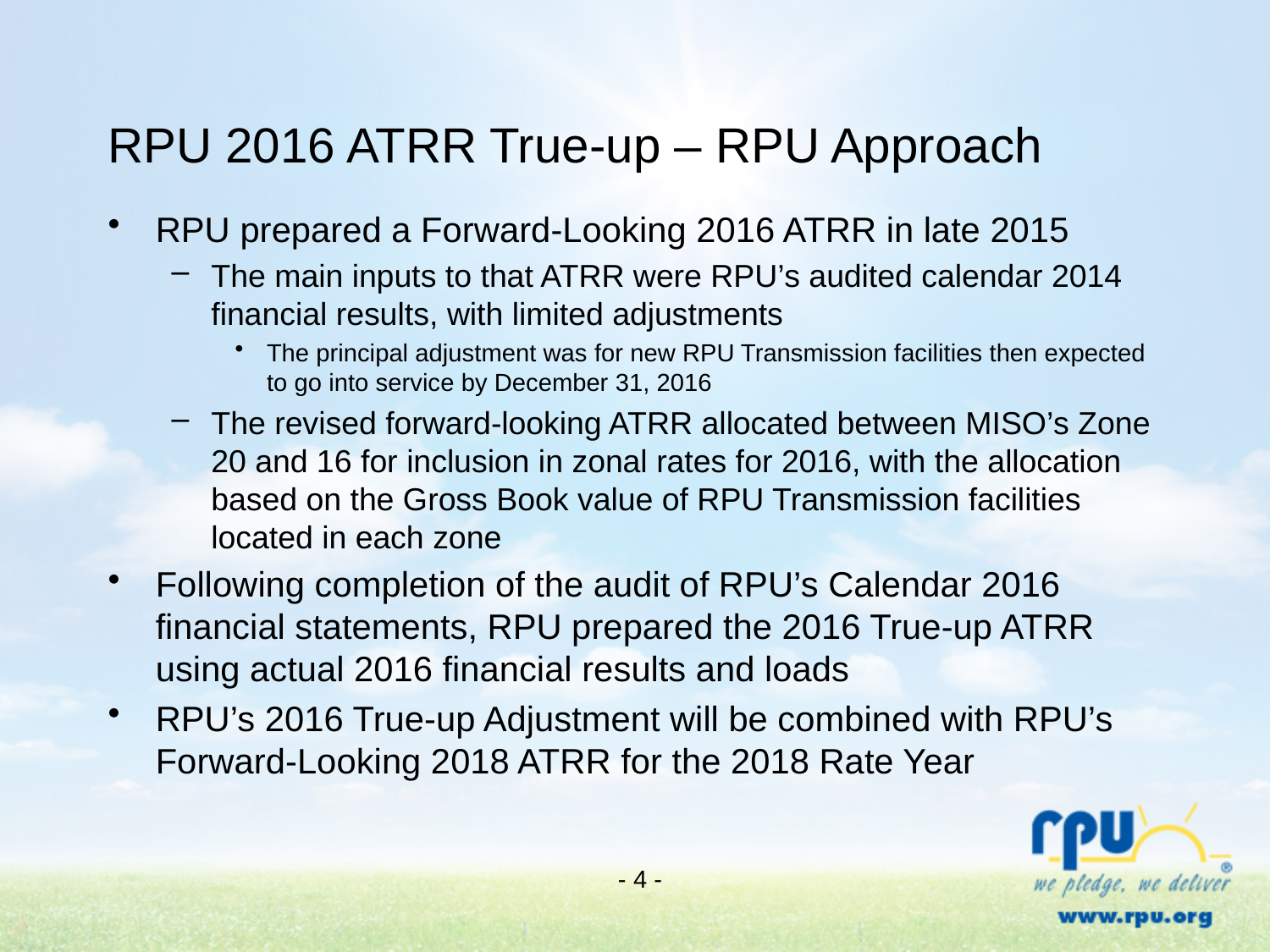

# RPU 2016 ATRR True-up – RPU Approach
RPU prepared a Forward-Looking 2016 ATRR in late 2015
The main inputs to that ATRR were RPU’s audited calendar 2014 financial results, with limited adjustments
The principal adjustment was for new RPU Transmission facilities then expected to go into service by December 31, 2016
The revised forward-looking ATRR allocated between MISO’s Zone 20 and 16 for inclusion in zonal rates for 2016, with the allocation based on the Gross Book value of RPU Transmission facilities located in each zone
Following completion of the audit of RPU’s Calendar 2016 financial statements, RPU prepared the 2016 True-up ATRR using actual 2016 financial results and loads
RPU’s 2016 True-up Adjustment will be combined with RPU’s Forward-Looking 2018 ATRR for the 2018 Rate Year
- 4 -